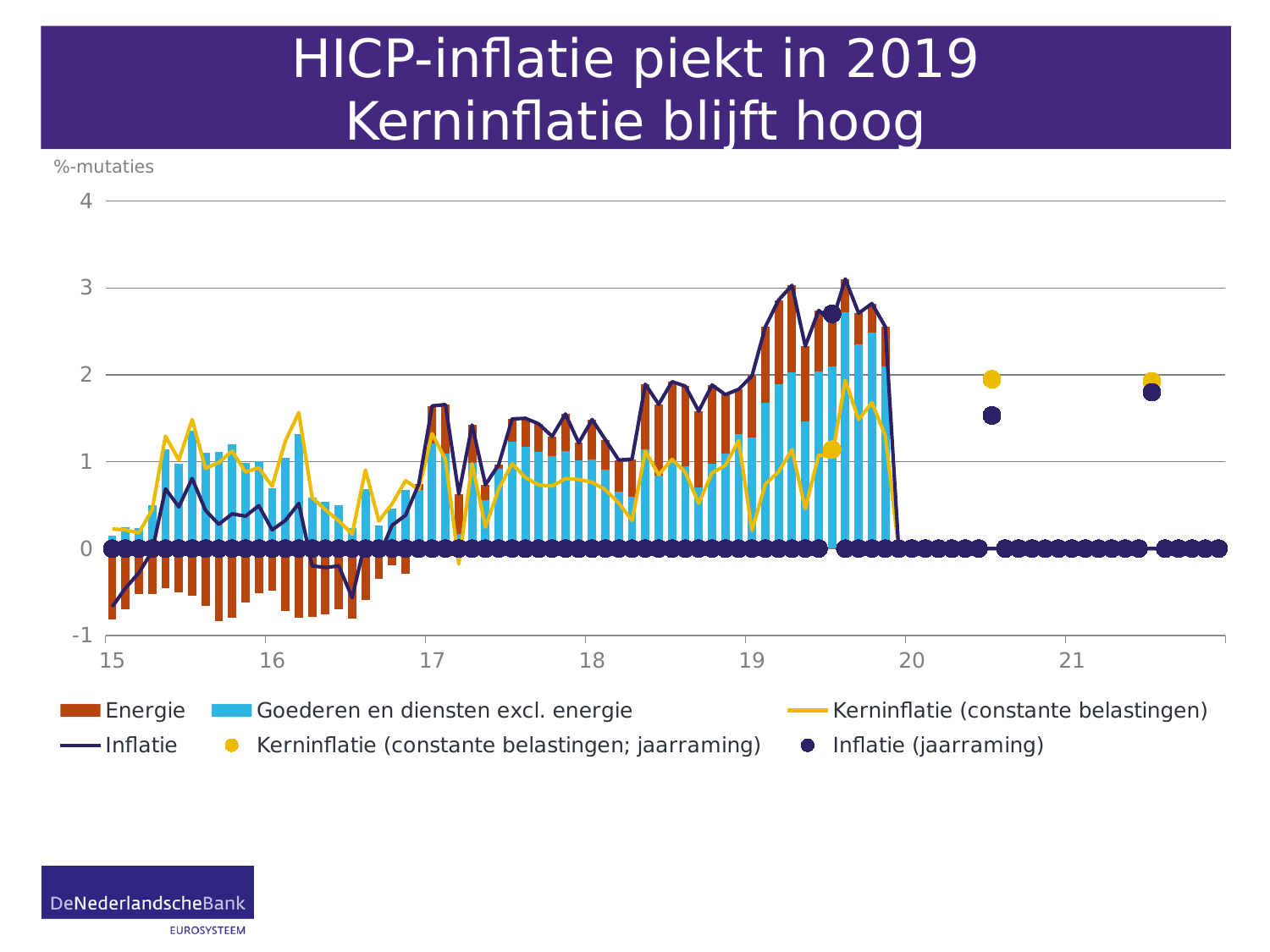

# HICP-inflatie piekt in 2019 Kerninflatie blijft hoog
%-mutaties

### Chart

| Category | Goederen en diensten excl. energie | Energie | Kerninflatie (constante belastingen) | Inflatie | Kerninflatie (constante belastingen; jaarraming) | Inflatie (jaarraming) |
|---|---|---|---|---|---|---|
| 42005 | 0.14797053573752061 | -0.8181573757050332 | 0.22617456564202332 | -0.6701868399675126 | None | None |
| 42036 | 0.2440886819474991 | -0.6983129678059724 | 0.21439509954057634 | -0.4542242858584733 | None | None |
| 42064 | 0.23934983248841457 | -0.5189025481433661 | 0.18088634308108809 | -0.27955271565495154 | None | None |
| 42095 | 0.49531475167932126 | -0.5250943824119061 | 0.44905698034127806 | -0.029779630732584828 | None | None |
| 42125 | 1.1449352514823907 | -0.45686185698697646 | 1.2945308580029957 | 0.6880733944954143 | None | None |
| 42156 | 0.9792116497942781 | -0.49882734234830906 | 1.0186585980836993 | 0.48038430744596905 | None | None |
| 42186 | 1.3530555947112612 | -0.5451561333109203 | 1.4853472501003662 | 0.807899461400341 | None | None |
| 42217 | 1.1012687621402877 | -0.6618839009459625 | 0.922490724957381 | 0.4393848611943252 | None | None |
| 42248 | 1.1139101666489228 | -0.8342457639321833 | 0.992580709845603 | 0.2796644027167394 | None | None |
| 42278 | 1.1999494143819955 | -0.7999494143819951 | 1.1230321869046378 | 0.40000000000000036 | None | None |
| 42309 | 0.9899246881439658 | -0.6172038258492039 | 0.8799433599676165 | 0.372720862294762 | None | None |
| 42339 | 1.0079465553487532 | -0.5131969592259854 | 0.9303266255435316 | 0.4947495961227677 | None | None |
| 42370 | 0.6955032855471509 | -0.48082326101228745 | 0.7180223612678338 | 0.21468002453486346 | None | None |
| 42401 | 1.0403312249276215 | -0.7158534313766182 | 1.2428687856560705 | 0.3244777935510035 | None | None |
| 42430 | 1.3147279947655783 | -0.7941032450659286 | 1.5648510382184844 | 0.5206247496996497 | None | None |
| 42461 | 0.5840111316998966 | -0.7826011426223358 | 0.5861315318895333 | -0.19859001092243922 | None | None |
| 42491 | 0.5356645450899695 | -0.7535510460308366 | 0.44580939171785516 | -0.21788650094086703 | None | None |
| 42522 | 0.5004240091079938 | -0.6996271963589896 | 0.31948881789138905 | -0.19920318725099584 | None | None |
| 42552 | 0.23731271164889778 | -0.8012782800668212 | 0.1681170886076 | -0.5639655684179234 | None | None |
| 42583 | 0.6830025632520001 | -0.5935215531108099 | 0.9041231992051646 | 0.08948101014119025 | None | None |
| 42614 | 0.26281638431392357 | -0.35245781857687836 | 0.31768092921671265 | -0.08964143426295479 | None | None |
| 42644 | 0.4583857285085511 | -0.1894614257197089 | 0.5156172533465675 | 0.26892430278884216 | None | None |
| 42675 | 0.6717640268412701 | -0.29039108424794247 | 0.7820332865450252 | 0.38137294259332766 | None | None |
| 42705 | 0.6752449708377756 | 0.06824945295404843 | 0.6812944594729808 | 0.743494423791824 | None | None |
| 42736 | 1.2138150526215652 | 0.428539328690274 | 1.323963743762091 | 1.642354381311839 | None | None |
| 42767 | 1.0973384475500594 | 0.5602317970426172 | 1.026363453411161 | 1.6575702445926765 | None | None |
| 42795 | 0.17016716476841764 | 0.45732287507222147 | -0.1777777777777878 | 0.6274900398406391 | None | None |
| 42826 | 0.989335525123156 | 0.4334084804484296 | 0.9777777777777663 | 1.4227440055715856 | None | None |
| 42856 | 0.555530172786241 | 0.17896114235023525 | 0.24657264029983583 | 0.7344913151364763 | None | None |
| 42887 | 0.9163294009308339 | 0.05173447132466407 | 0.6867038216560539 | 0.968063872255498 | None | None |
| 42917 | 1.2277052301851574 | 0.2648320832476826 | 0.9773916477440858 | 1.4925373134328401 | None | None |
| 42948 | 1.1722571836775846 | 0.32769314909285435 | 0.8172508861756578 | 1.4999503327704389 | None | None |
| 42979 | 1.1114106349682333 | 0.3241391606653061 | 0.73231073725879 | 1.4355497956335395 | None | None |
| 43009 | 1.0661712879070087 | 0.22517668070329255 | 0.7201341619808455 | 1.2913479686103013 | None | None |
| 43040 | 1.1236314249781905 | 0.42605863700940594 | 0.8058097890967009 | 1.5496900619875964 | None | None |
| 43070 | 1.0158169697789876 | 0.20089790007241085 | 0.7960991143397544 | 1.2167148698513985 | None | None |
| 43101 | 1.030429467005321 | 0.4549177830950453 | 0.7638958689315523 | 1.4853472501003662 | None | None |
| 43132 | 0.9042435719820374 | 0.34849056999449285 | 0.677290836653377 | 1.2527341419765303 | None | None |
| 43160 | 0.6593018308496059 | 0.3601973278161427 | 0.5243890373008764 | 1.0194991586657487 | None | None |
| 43191 | 0.6001778395855484 | 0.4298398178599993 | 0.32276995305164924 | 1.0300176574455477 | None | None |
| 43221 | 1.1432419077936569 | 0.7485700933887235 | 1.1216056670602104 | 1.8918120011823802 | None | None |
| 43252 | 0.8379091723817033 | 0.8226621432256921 | 0.8500543639418767 | 1.6605713156073953 | None | None |
| 43282 | 0.992442560207951 | 0.9291260672430137 | 1.0265936644505258 | 1.9215686274509647 | None | None |
| 43313 | 0.9486187999217933 | 0.9206315426109867 | 0.8789920890712066 | 1.86925034253278 | None | None |
| 43344 | 0.7063053771525788 | 0.8760042051570035 | 0.5206798310246397 | 1.5823095823095823 | None | None |
| 43374 | 0.9771345826911074 | 0.9057721545845617 | 0.8716944172380003 | 1.8829067372756692 | None | None |
| 43405 | 1.0957875672283839 | 0.6763892566369395 | 0.9572683311950936 | 1.7721768238653235 | None | None |
| 43435 | 1.3154226304675356 | 0.5172702456778897 | 1.2439530062197557 | 1.8326928761454253 | None | None |
| 43466 | 1.2792778936118334 | 0.7084594481602998 | 0.20947630922691918 | 1.9877373417721333 | None | None |
| 43497 | 1.6777670487686478 | 0.8752573031559232 | 0.7419865453106356 | 2.553024351924571 | None | None |
| 43525 | 1.8886451574443477 | 0.9724169628770306 | 0.8858267716535417 | 2.861062120321378 | None | None |
| 43556 | 2.030926690841203 | 0.9984936412298727 | 1.1406844106463865 | 3.0294203320710755 | None | None |
| 43586 | 1.4629006562847326 | 0.867628306098017 | 0.4572874100019497 | 2.3305289623827496 | None | None |
| 43617 | 2.0395992188110315 | 0.7022578545968513 | 1.0781142801136845 | 2.741857073407883 | None | None |
| 43647 | 2.0984807084601123 | 0.5082911268611631 | 1.054872737830248 | 2.6067718353212754 | 1.139693750350443 | 2.70216431065286 |
| 43678 | 2.721998451002657 | 0.38108541872544993 | 1.9362958660083196 | 3.103083869728107 | None | None |
| 43709 | 2.3472658748505877 | 0.3617124533227738 | 1.485535574667729 | 2.7089783281733615 | None | None |
| 43739 | 2.4844226555872053 | 0.33586803649093716 | 1.6797747354112103 | 2.8202906920781423 | None | None |
| 43770 | 2.0947216178954995 | 0.45921085767768466 | 1.3000977517106493 | 2.553932475573184 | None | None |
| 43800 | None | None | None | None | None | None |
| 43831 | None | None | None | None | None | None |
| 43862 | None | None | None | None | None | None |
| 43891 | None | None | None | None | None | None |
| 43922 | None | None | None | None | None | None |
| 43952 | None | None | None | None | None | None |
| 43983 | None | None | None | None | None | None |
| 44013 | None | None | None | None | 1.948785786505132 | 1.53238483137791 |
| 44044 | None | None | None | None | None | None |
| 44075 | None | None | None | None | None | None |
| 44105 | None | None | None | None | None | None |
| 44136 | None | None | None | None | None | None |
| 44166 | None | None | None | None | None | None |
| 44197 | None | None | None | None | None | None |
| 44228 | None | None | None | None | None | None |
| 44256 | None | None | None | None | None | None |
| 44287 | None | None | None | None | None | None |
| 44317 | None | None | None | None | None | None |
| 44348 | None | None | None | None | None | None |
| 44378 | None | None | None | None | 1.9258220209895056 | 1.80040072086087 |
| 44409 | None | None | None | None | None | None |
| 44440 | None | None | None | None | None | None |
| 44470 | None | None | None | None | None | None |
| 44501 | None | None | None | None | None | None |
| 44531 | None | None | None | None | None | None |